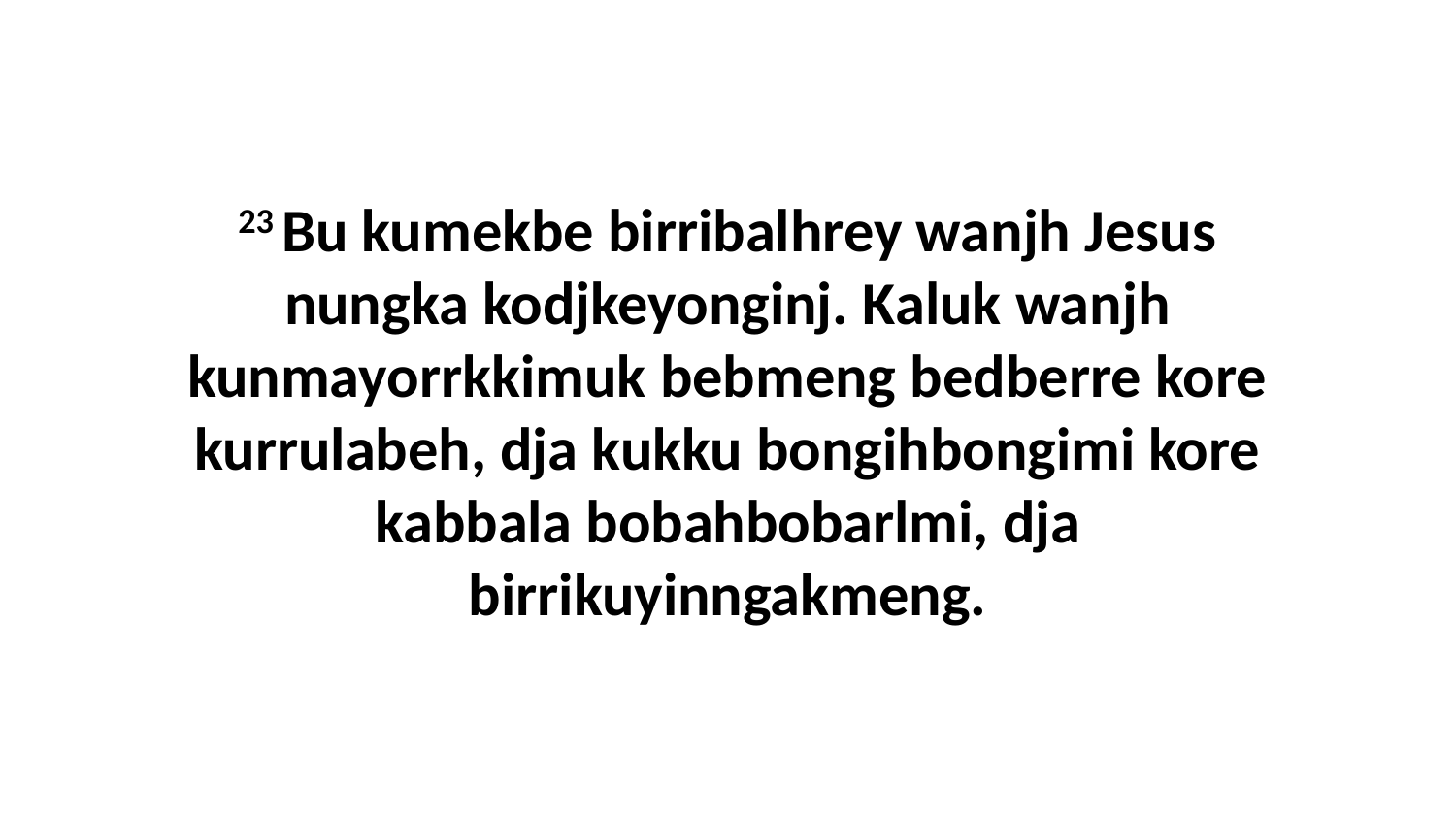

23 Bu kumekbe birribalhrey wanjh Jesus nungka kodjkeyonginj. Kaluk wanjh kunmayorrkkimuk bebmeng bedberre kore kurrulabeh, dja kukku bongihbongimi kore kabbala bobahbobarlmi, dja birrikuyinngakmeng.